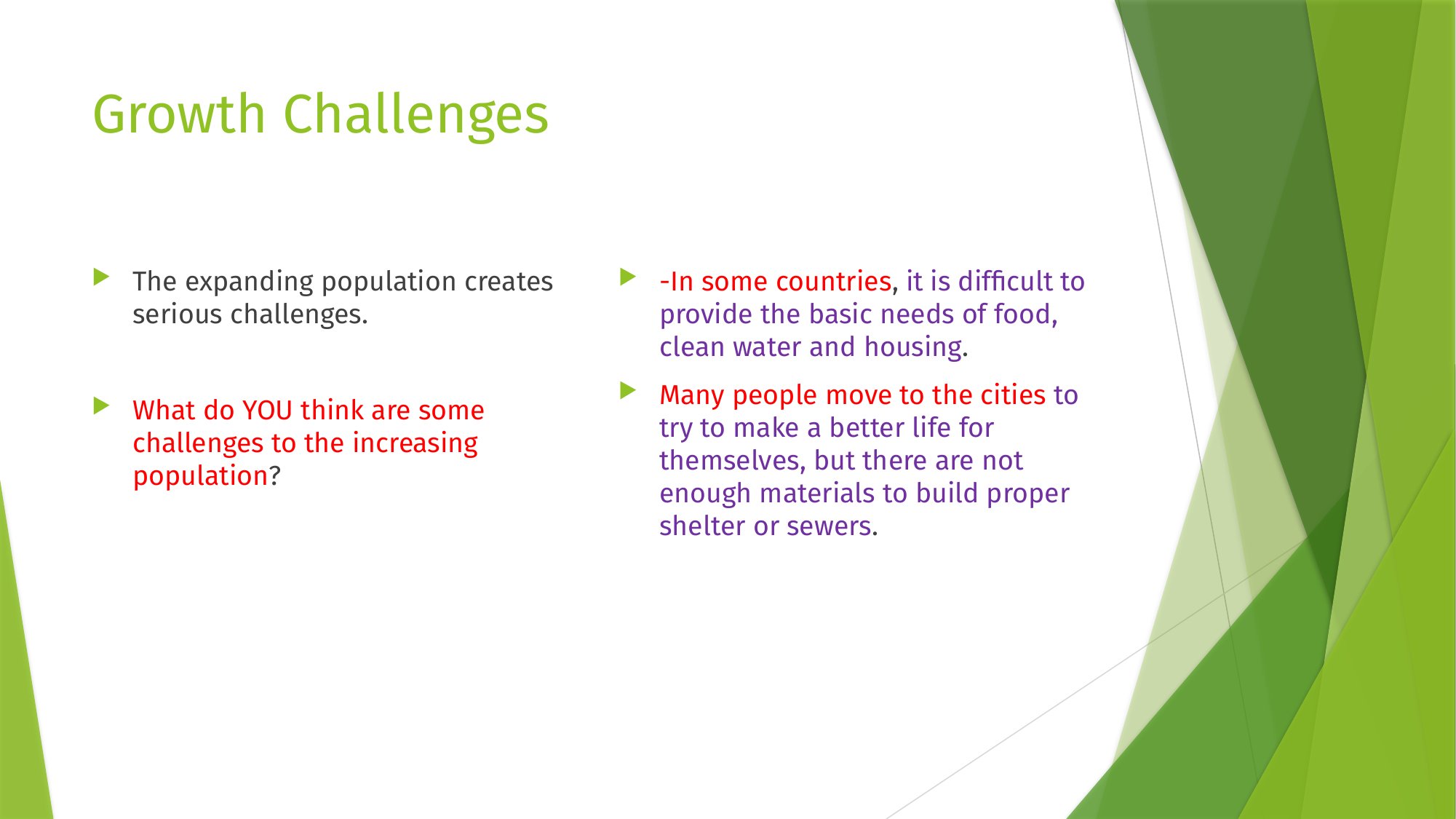

# Growth Challenges
The expanding population creates serious challenges.

What do YOU think are some challenges to the increasing population?
-In some countries, it is difficult to provide the basic needs of food, clean water and housing.
Many people move to the cities to try to make a better life for themselves, but there are not enough materials to build proper shelter or sewers.